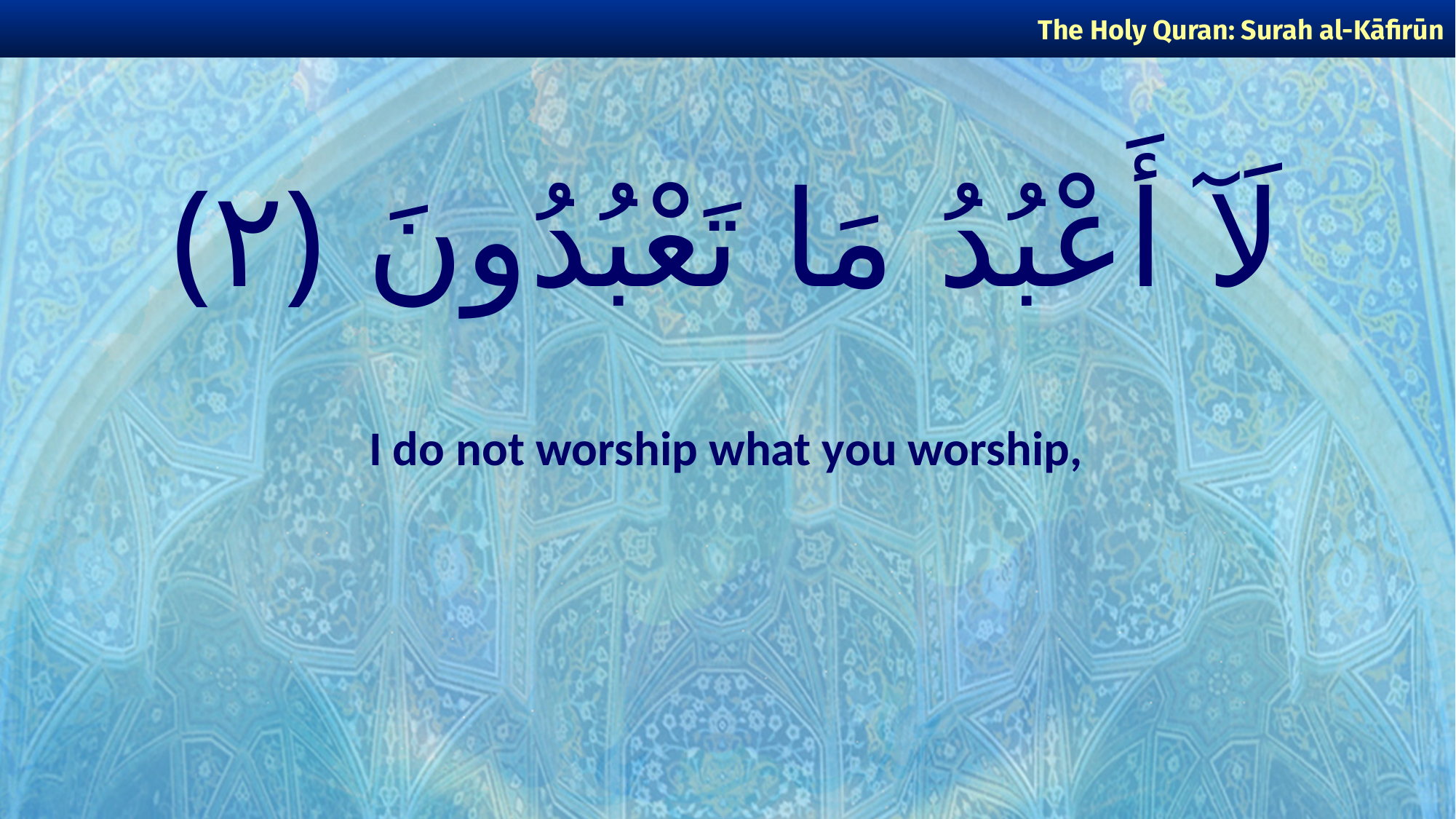

The Holy Quran: Surah al-Kāfirūn
# لَآ أَعْبُدُ مَا تَعْبُدُونَ ﴿٢﴾
I do not worship what you worship,